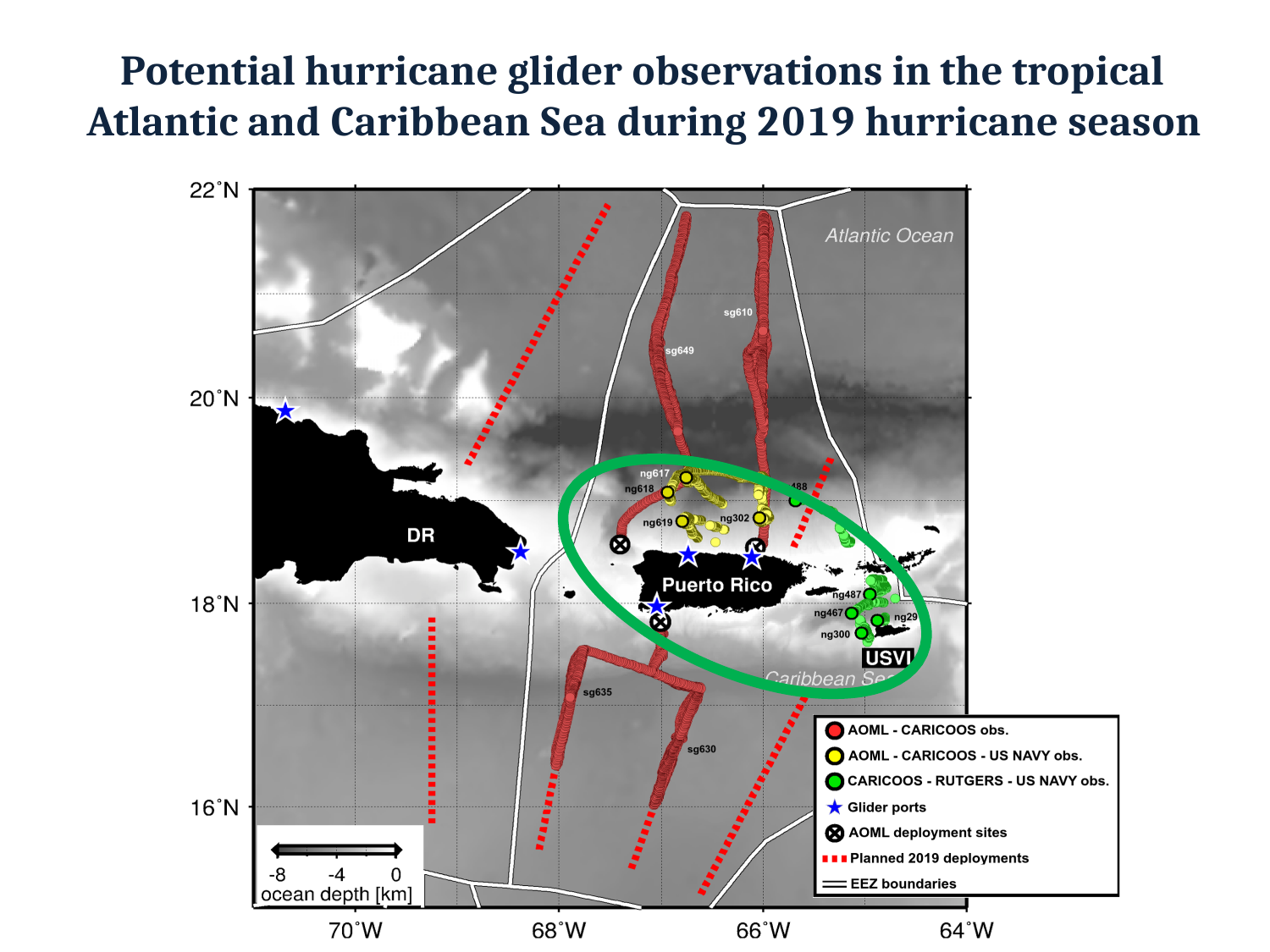

# Potential hurricane glider observations in the tropical  Atlantic and Caribbean Sea during 2019 hurricane season